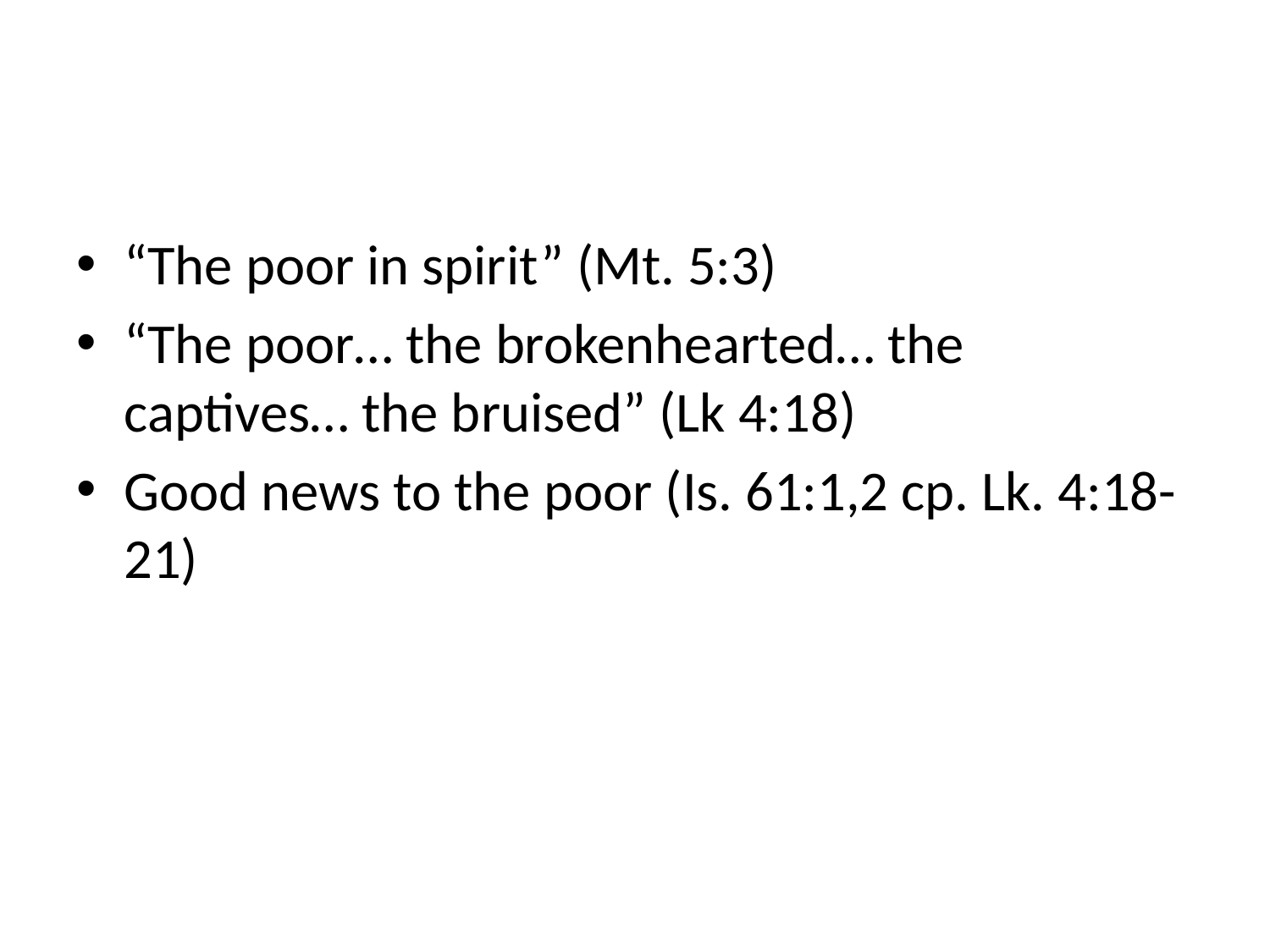

#
“The poor in spirit” (Mt. 5:3)
“The poor… the brokenhearted… the captives… the bruised” (Lk 4:18)
Good news to the poor (Is. 61:1,2 cp. Lk. 4:18-21)